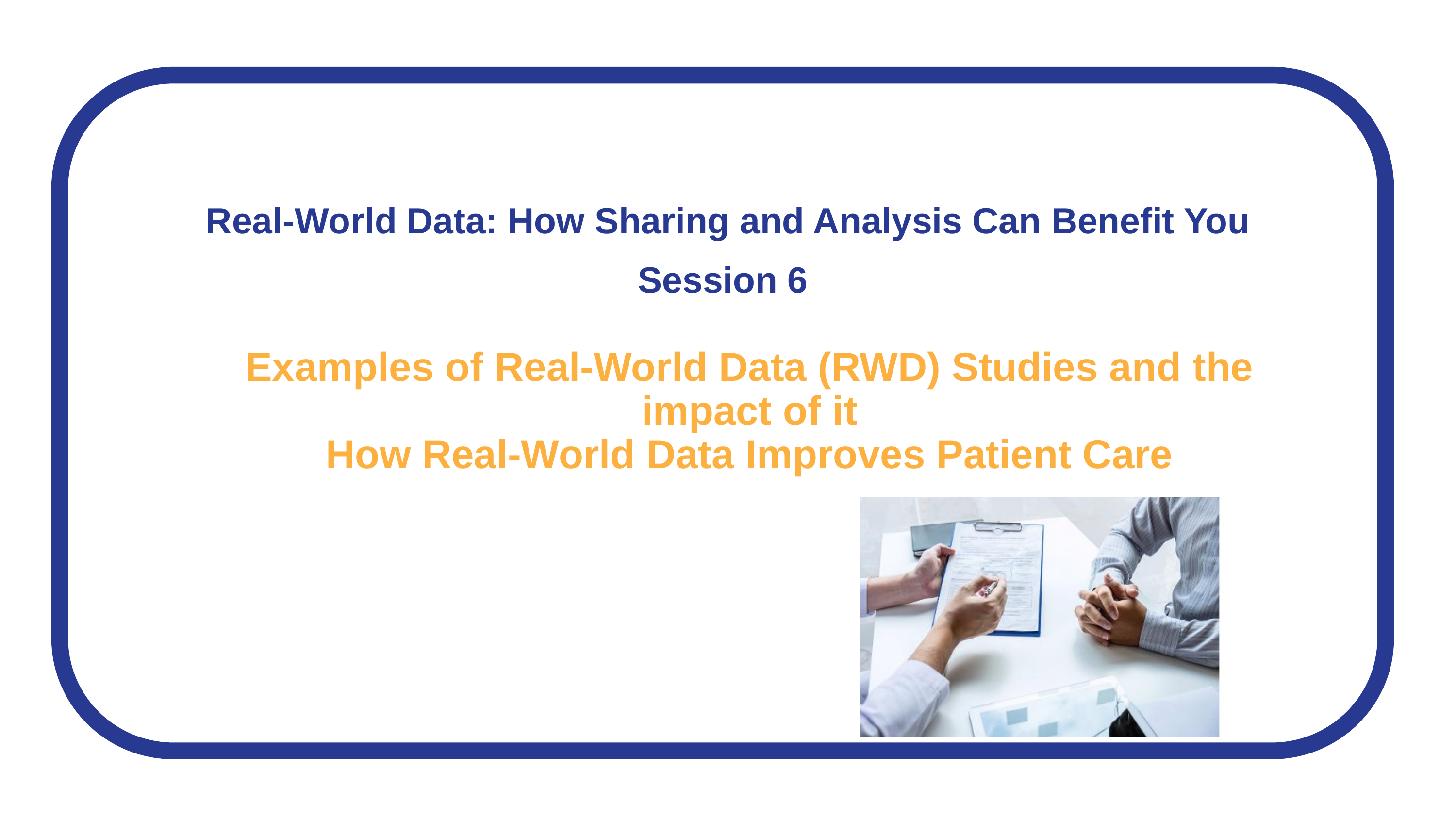

Real-World Data: How Sharing and Analysis Can Benefit You
Session 6
Examples of Real-World Data (RWD) Studies and the impact of it
How Real-World Data Improves Patient Care